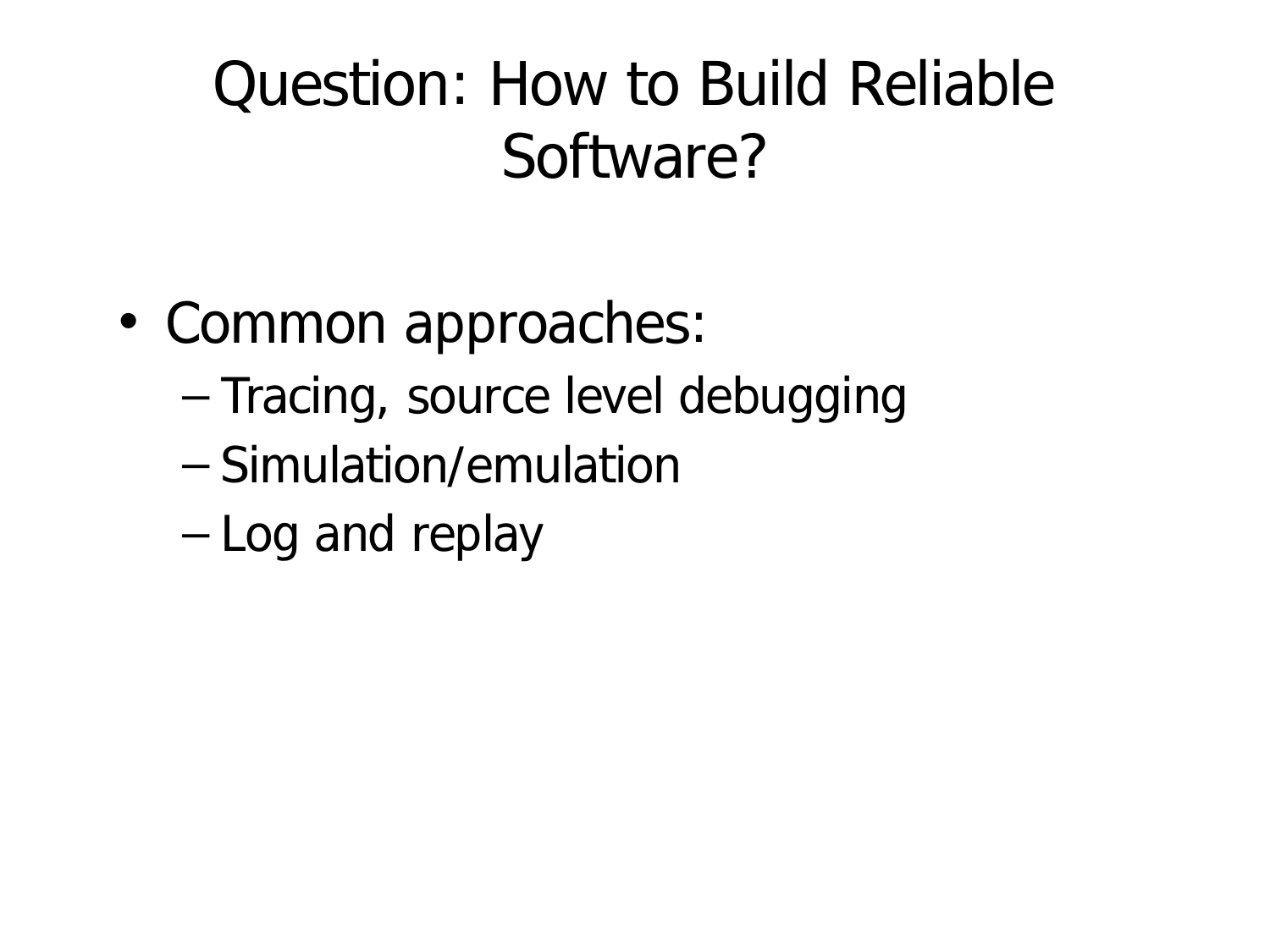

# Question: How to Build Reliable Software?
Common approaches:
Tracing, source level debugging
Simulation/emulation
Log and replay